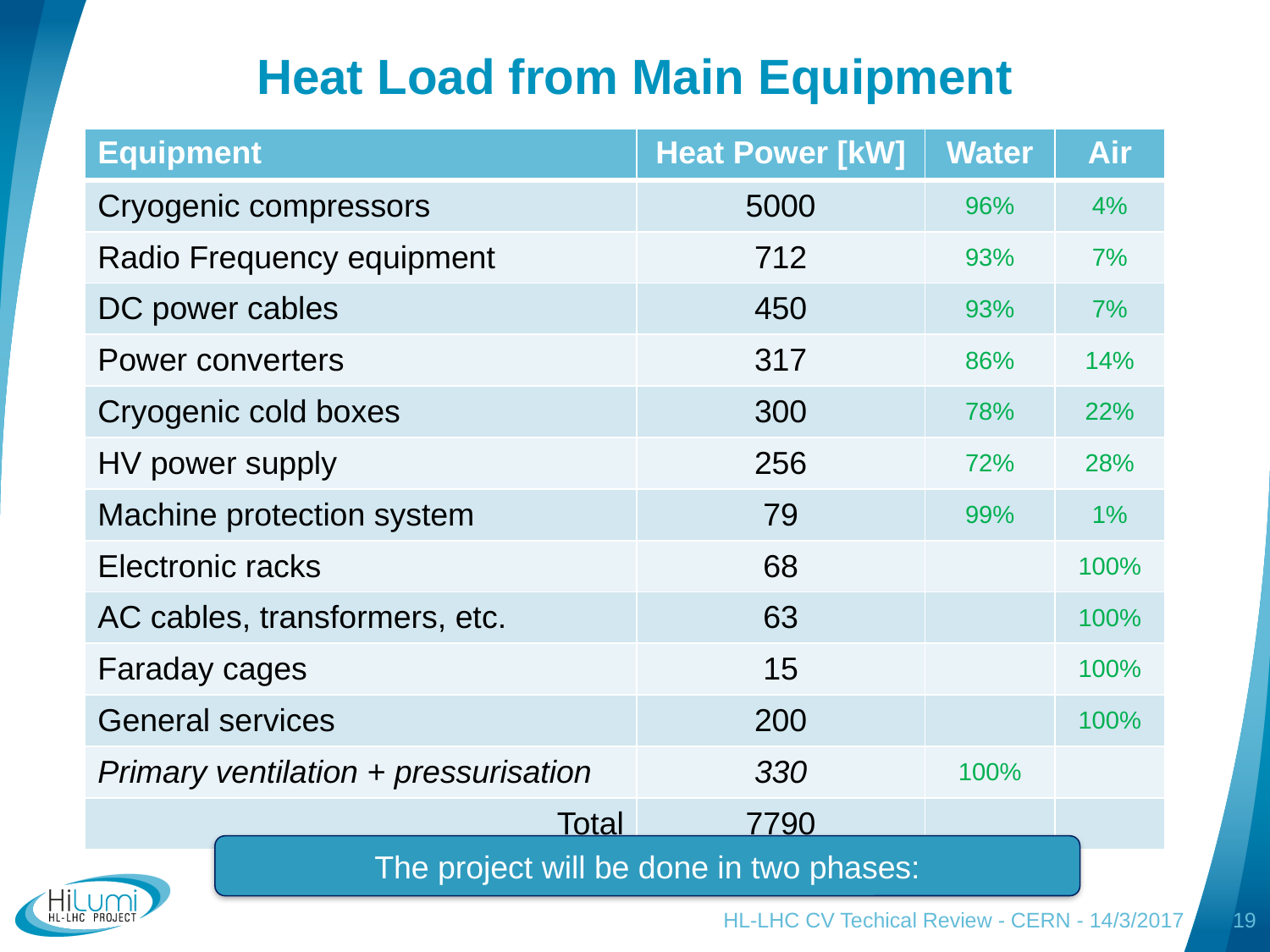

# Heat Load from Main Equipment
| Equipment | Heat Power [kW] | Water | Air |
| --- | --- | --- | --- |
| Cryogenic compressors | 5000 | 96% | 4% |
| Radio Frequency equipment | 712 | 93% | 7% |
| DC power cables | 450 | 93% | 7% |
| Power converters | 317 | 86% | 14% |
| Cryogenic cold boxes | 300 | 78% | 22% |
| HV power supply | 256 | 72% | 28% |
| Machine protection system | 79 | 99% | 1% |
| Electronic racks | 68 |  | 100% |
| AC cables, transformers, etc. | 63 |  | 100% |
| Faraday cages | 15 |  | 100% |
| General services | 200 |  | 100% |
| Primary ventilation + pressurisation | 330 | 100% |  |
| Total | 7790 |  |  |
The project will be done in two phases:
HL-LHC CV Techical Review - CERN - 14/3/2017
19